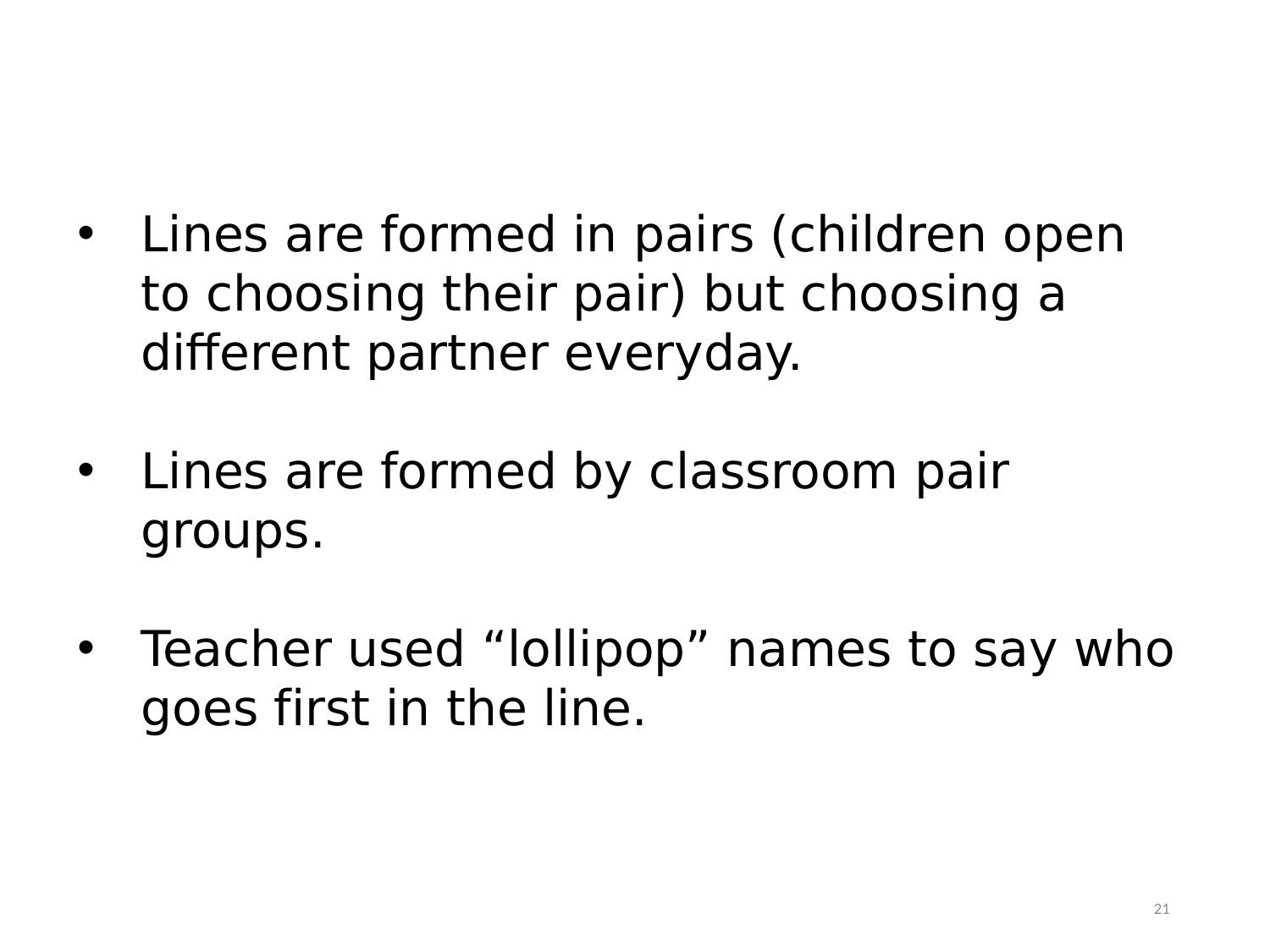

Lines are formed in pairs (children open to choosing their pair) but choosing a different partner everyday.

Lines are formed by classroom pair groups.

Teacher used “lollipop” names to say who goes first in the line.

21